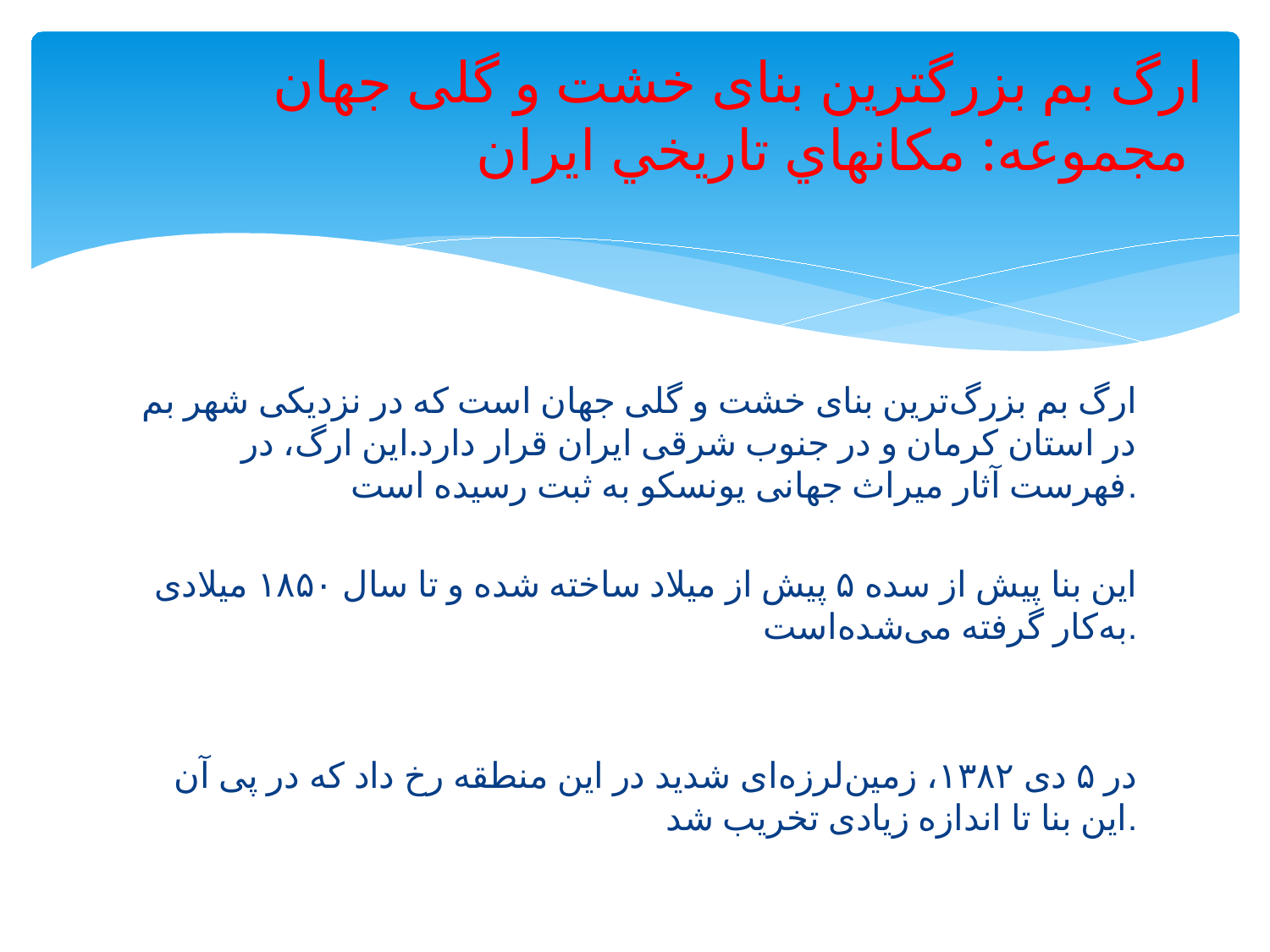

# ارگ بم بزرگترین بنای خشت و گلی جهان مجموعه: مكانهاي تاريخي ايران
 ارگ بم بزرگ‌ترین بنای خشت و گلی جهان است که در نزدیکی شهر بم در استان کرمان و در جنوب شرقی ایران قرار دارد.این ارگ، در فهرست آثار میراث جهانی یونسکو به ثبت رسیده است.

این بنا پیش از سده ۵ پیش از میلاد ساخته شده و تا سال ۱۸۵۰ میلادی به‌کار گرفته می‌شده‌است.

در ۵ دی ۱۳۸۲، زمین‌لرزه‌ای شدید در این منطقه رخ داد که در پی آن این بنا تا اندازه زیادی تخریب شد.